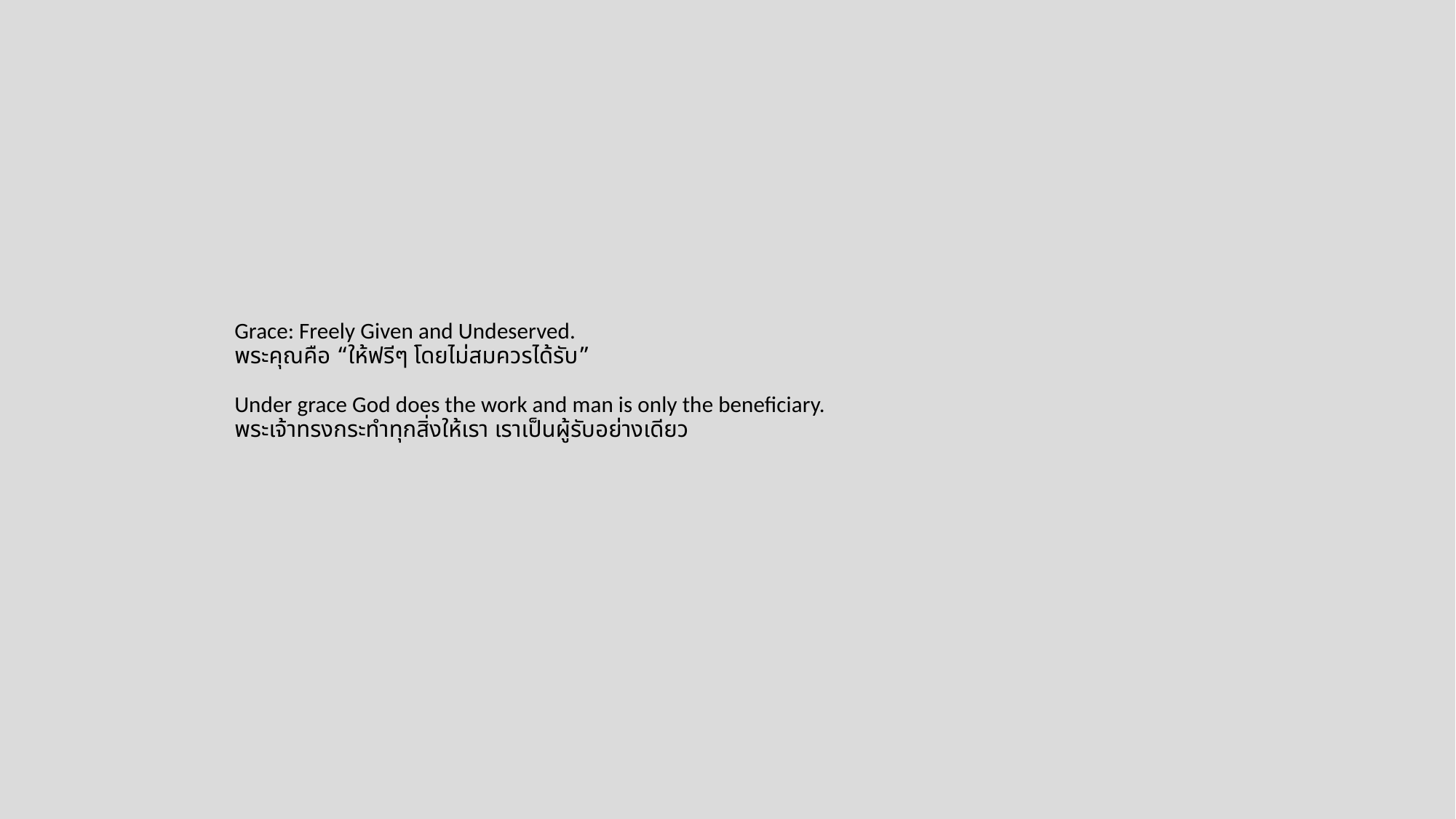

# Grace: Freely Given and Undeserved. พระคุณคือ “ให้ฟรีๆ โดยไม่สมควรได้รับ”  Under grace God does the work and man is only the beneficiary. พระเจ้าทรงกระทำทุกสิ่งให้เรา เราเป็นผู้รับอย่างเดียว
5